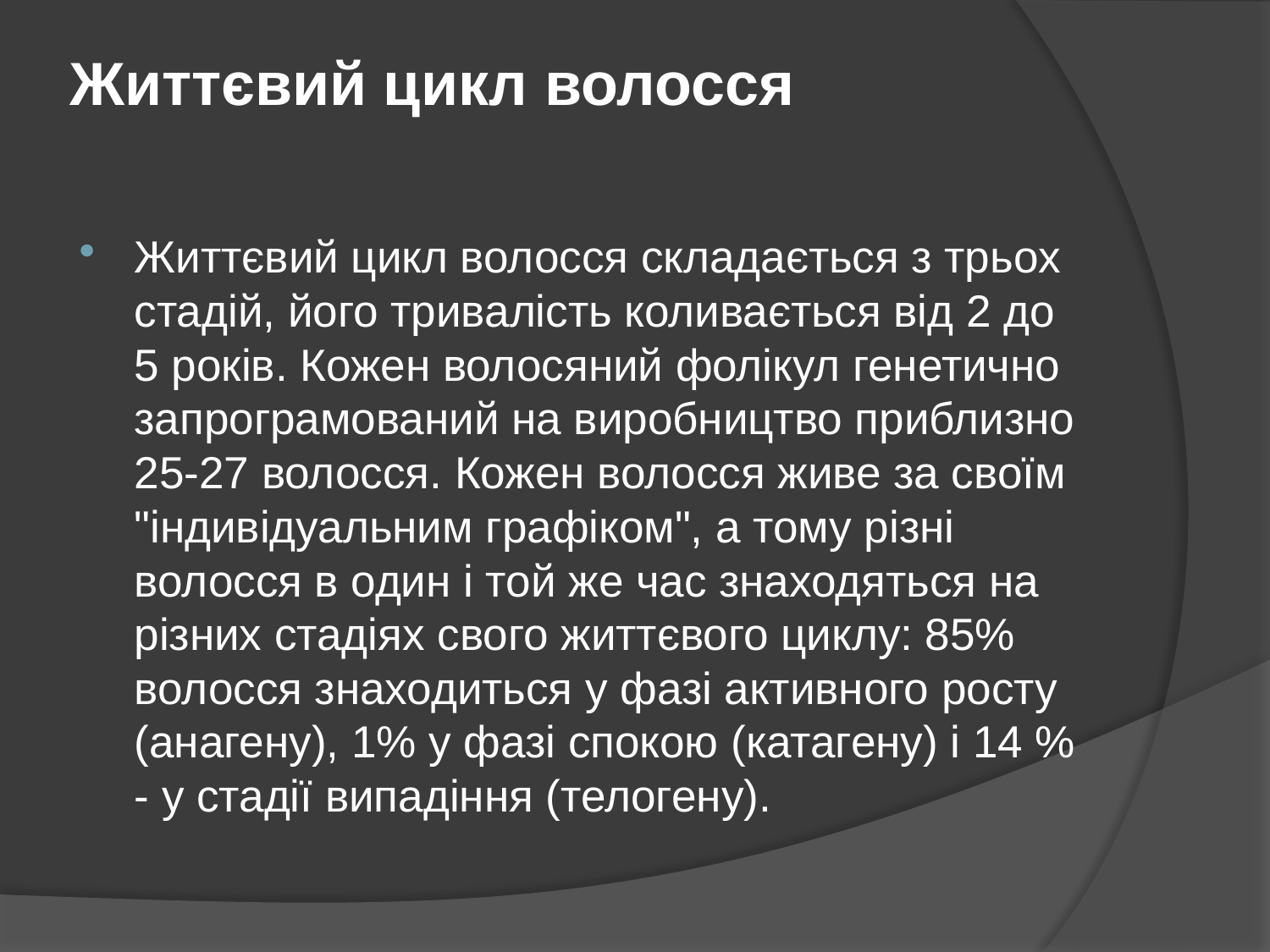

# Життєвий цикл волосся
Життєвий цикл волосся складається з трьох стадій, його тривалість коливається від 2 до 5 років. Кожен волосяний фолікул генетично запрограмований на виробництво приблизно 25-27 волосся. Кожен волосся живе за своїм "індивідуальним графіком", а тому різні волосся в один і той же час знаходяться на різних стадіях свого життєвого циклу: 85% волосся знаходиться у фазі активного росту (анагену), 1% у фазі спокою (катагену) і 14 % - у стадії випадіння (телогену).